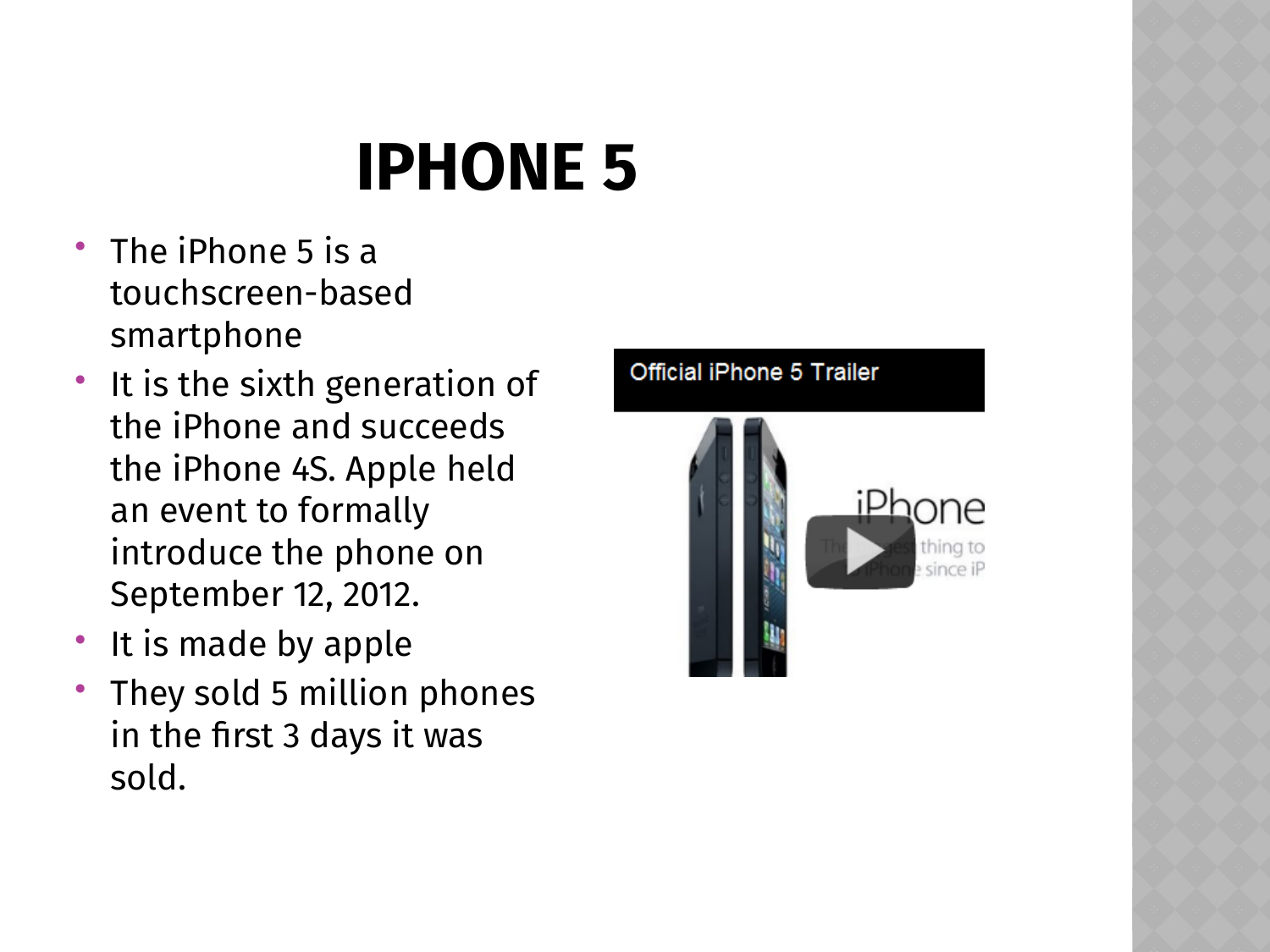

# iPhone 5
The iPhone 5 is a touchscreen-based smartphone
It is the sixth generation of the iPhone and succeeds the iPhone 4S. Apple held an event to formally introduce the phone on September 12, 2012.
It is made by apple
They sold 5 million phones in the first 3 days it was sold.